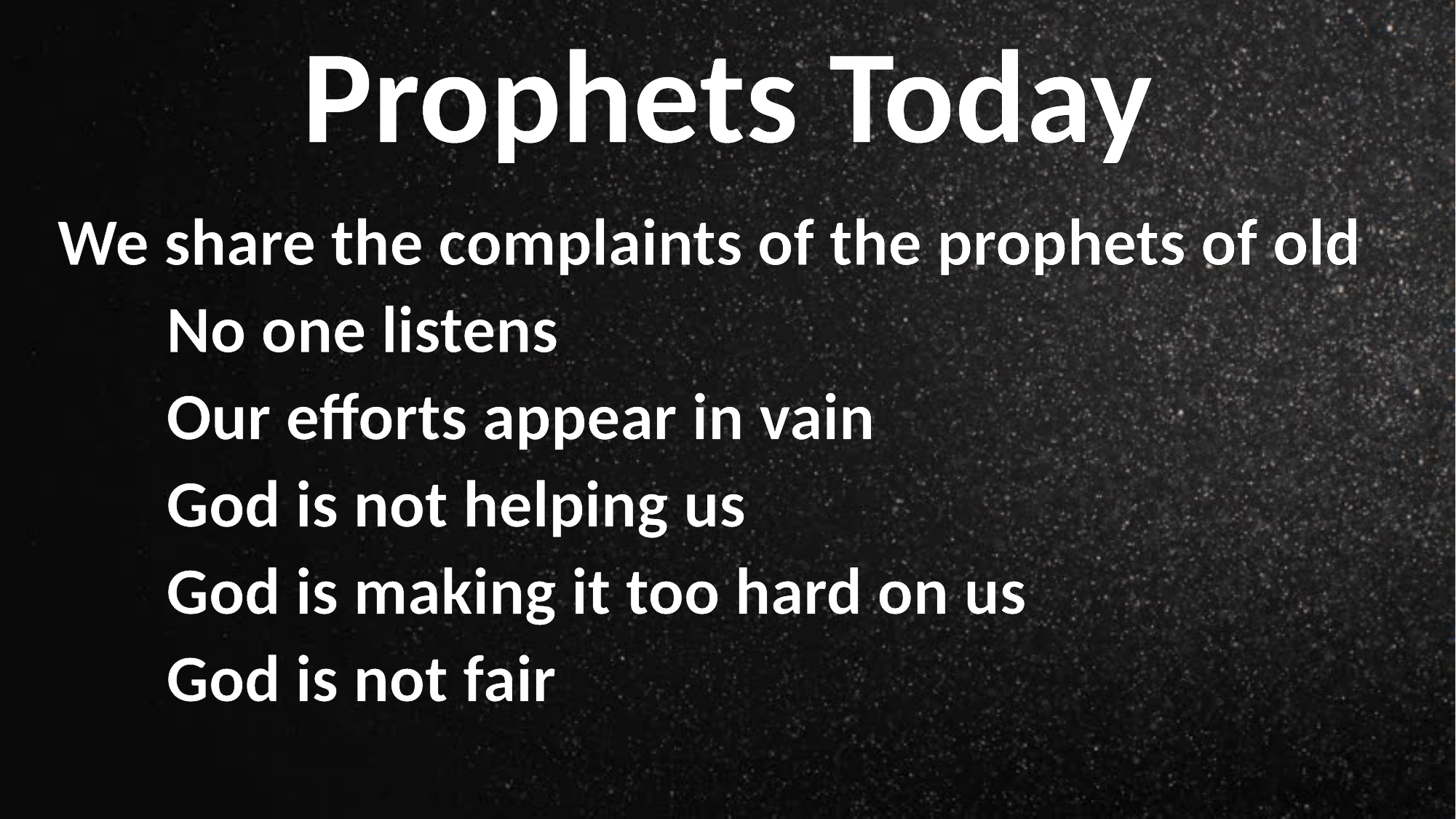

Prophets Today
We share the complaints of the prophets of old
	No one listens
	Our efforts appear in vain
	God is not helping us
	God is making it too hard on us
	God is not fair